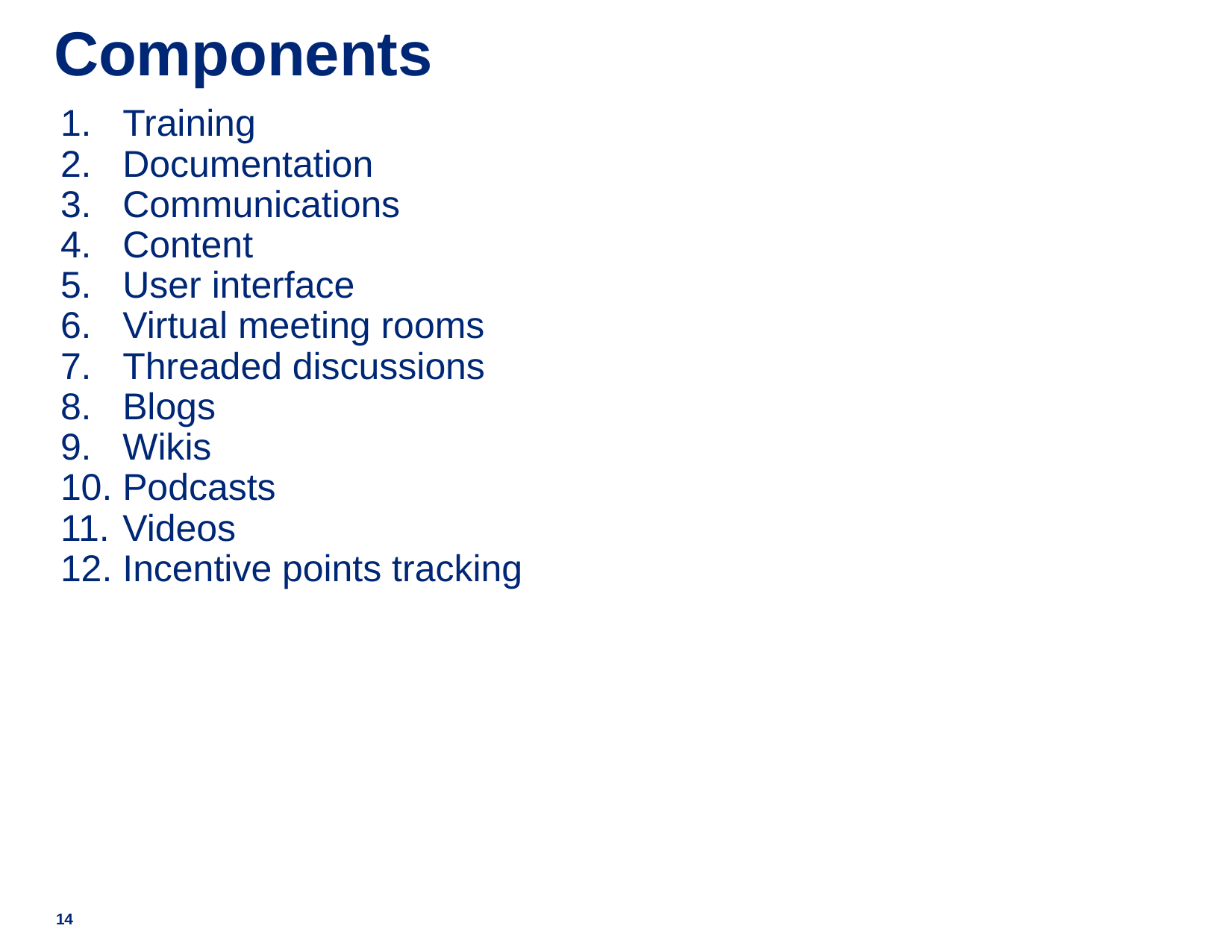

# Components
Training
Documentation
Communications
Content
User interface
Virtual meeting rooms
Threaded discussions
Blogs
Wikis
Podcasts
Videos
Incentive points tracking

14